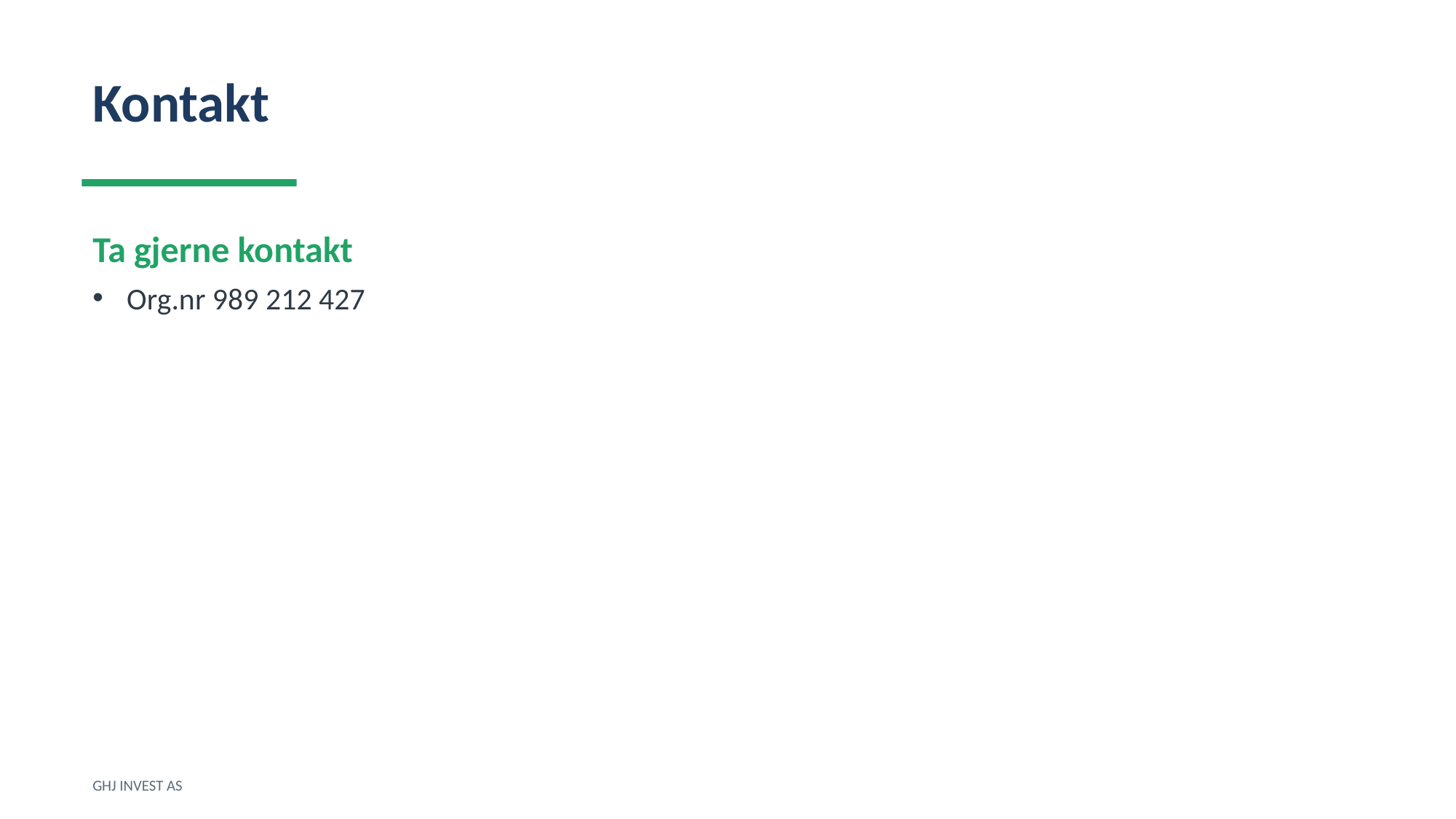

Kontakt

Ta gjerne kontakt
Org.nr 989 212 427
GHJ INVEST AS